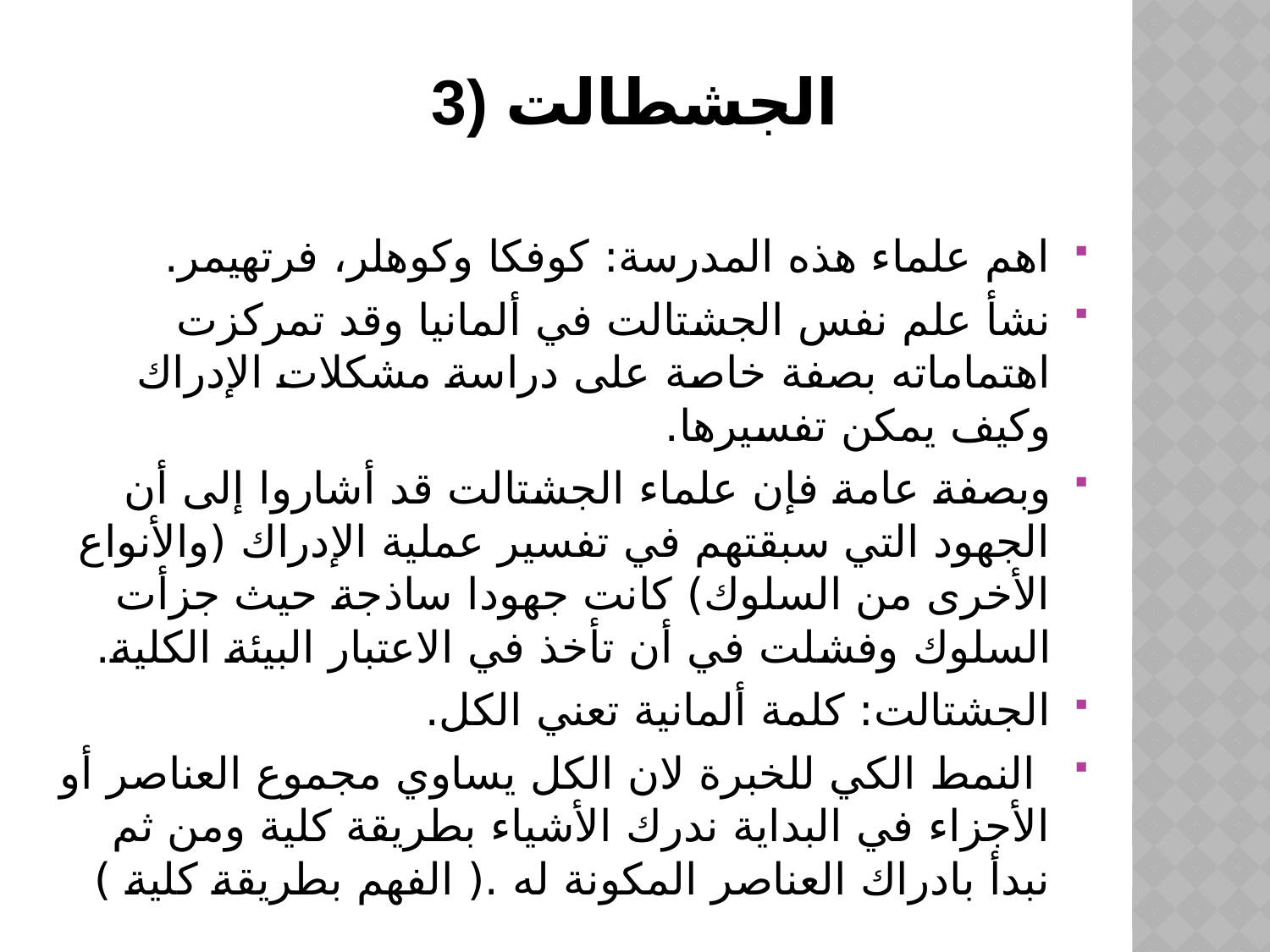

# 3) الجشطالت
اهم علماء هذه المدرسة: كوفكا وكوهلر، فرتهيمر.
نشأ علم نفس الجشتالت في ألمانيا وقد تمركزت اهتماماته بصفة خاصة على دراسة مشكلات الإدراك وكيف يمكن تفسيرها.
وبصفة عامة فإن علماء الجشتالت قد أشاروا إلى أن الجهود التي سبقتهم في تفسير عملية الإدراك (والأنواع الأخرى من السلوك) كانت جهودا ساذجة حيث جزأت السلوك وفشلت في أن تأخذ في الاعتبار البيئة الكلية.
الجشتالت: كلمة ألمانية تعني الكل.
 النمط الكي للخبرة لان الكل يساوي مجموع العناصر أو الأجزاء في البداية ندرك الأشياء بطريقة كلية ومن ثم نبدأ بادراك العناصر المكونة له .( الفهم بطريقة كلية )